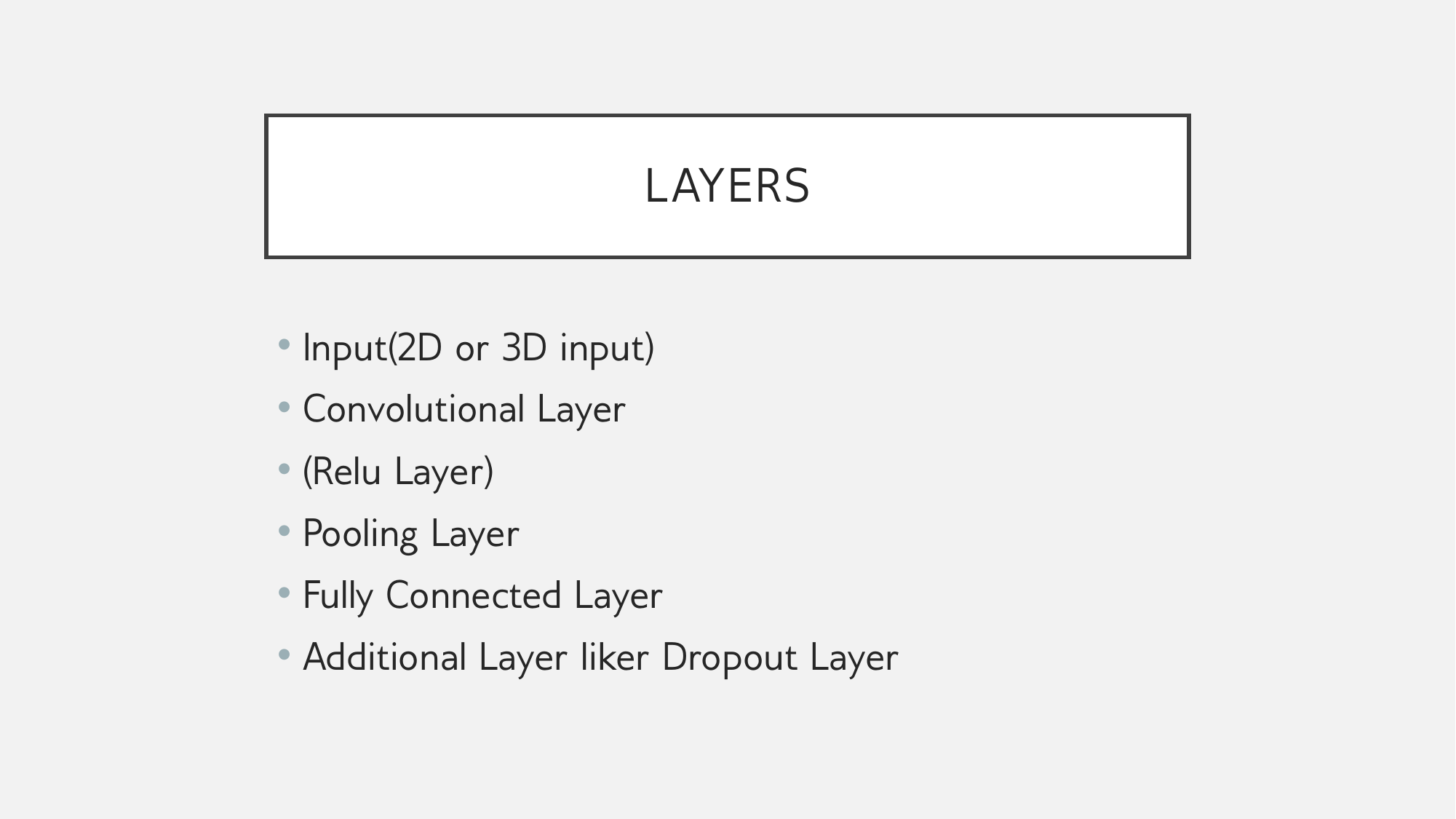

# Layers
Input(2D or 3D input)
Convolutional Layer
(Relu Layer)
Pooling Layer
Fully Connected Layer
Additional Layer liker Dropout Layer